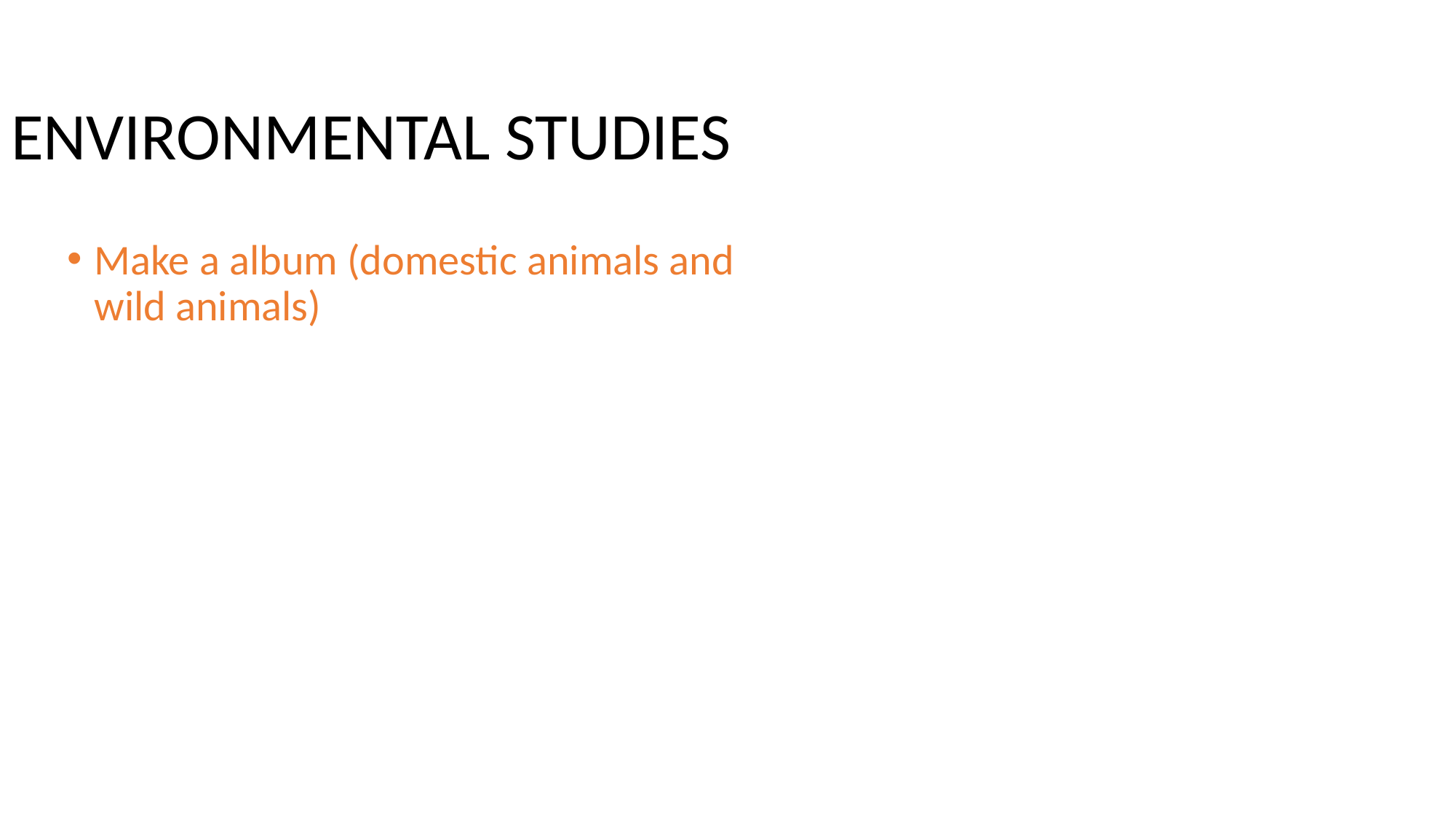

# ENVIRONMENTAL STUDIES
Make a album (domestic animals and wild animals)